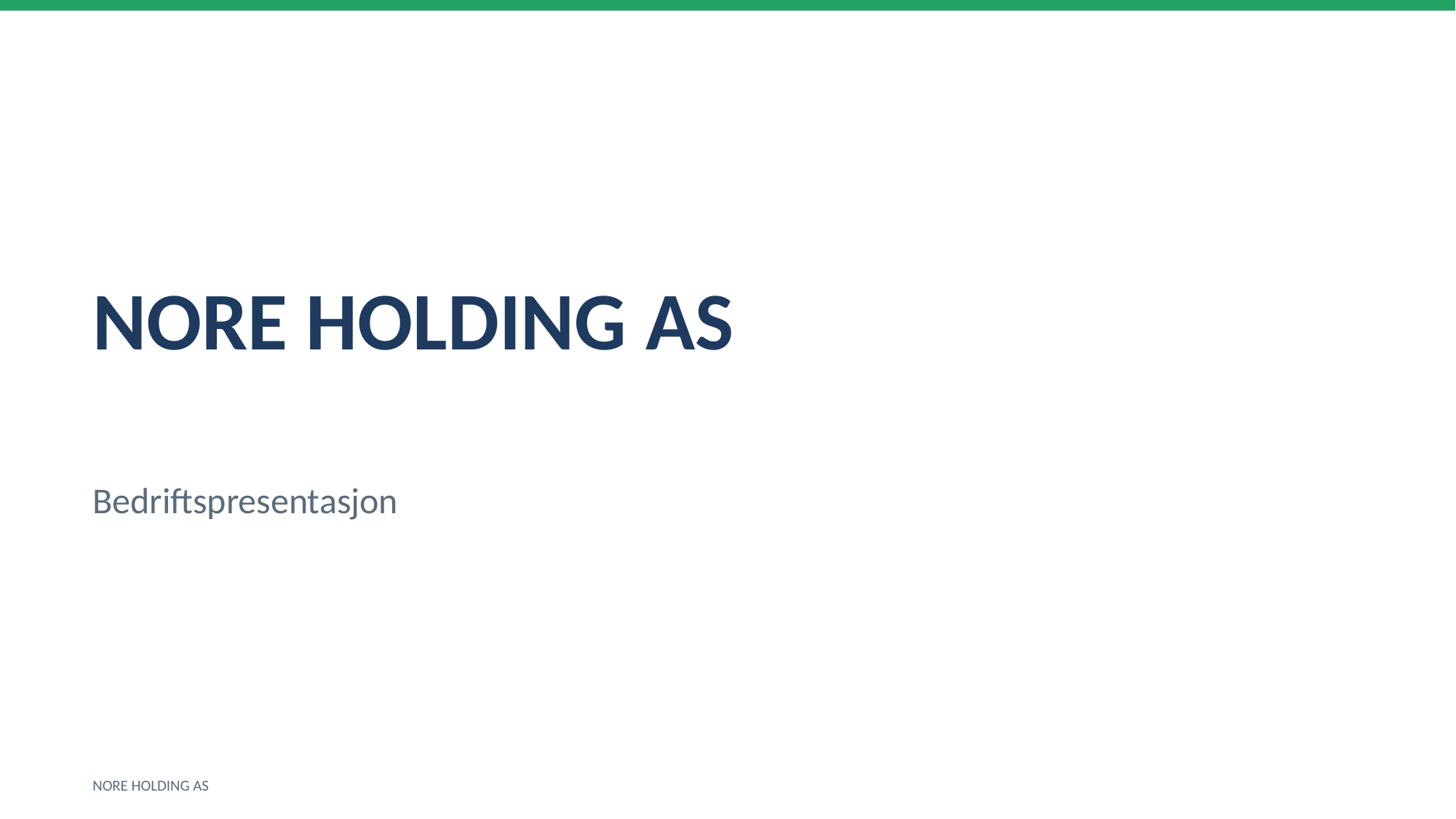

NORE HOLDING AS
Bedriftspresentasjon
NORE HOLDING AS